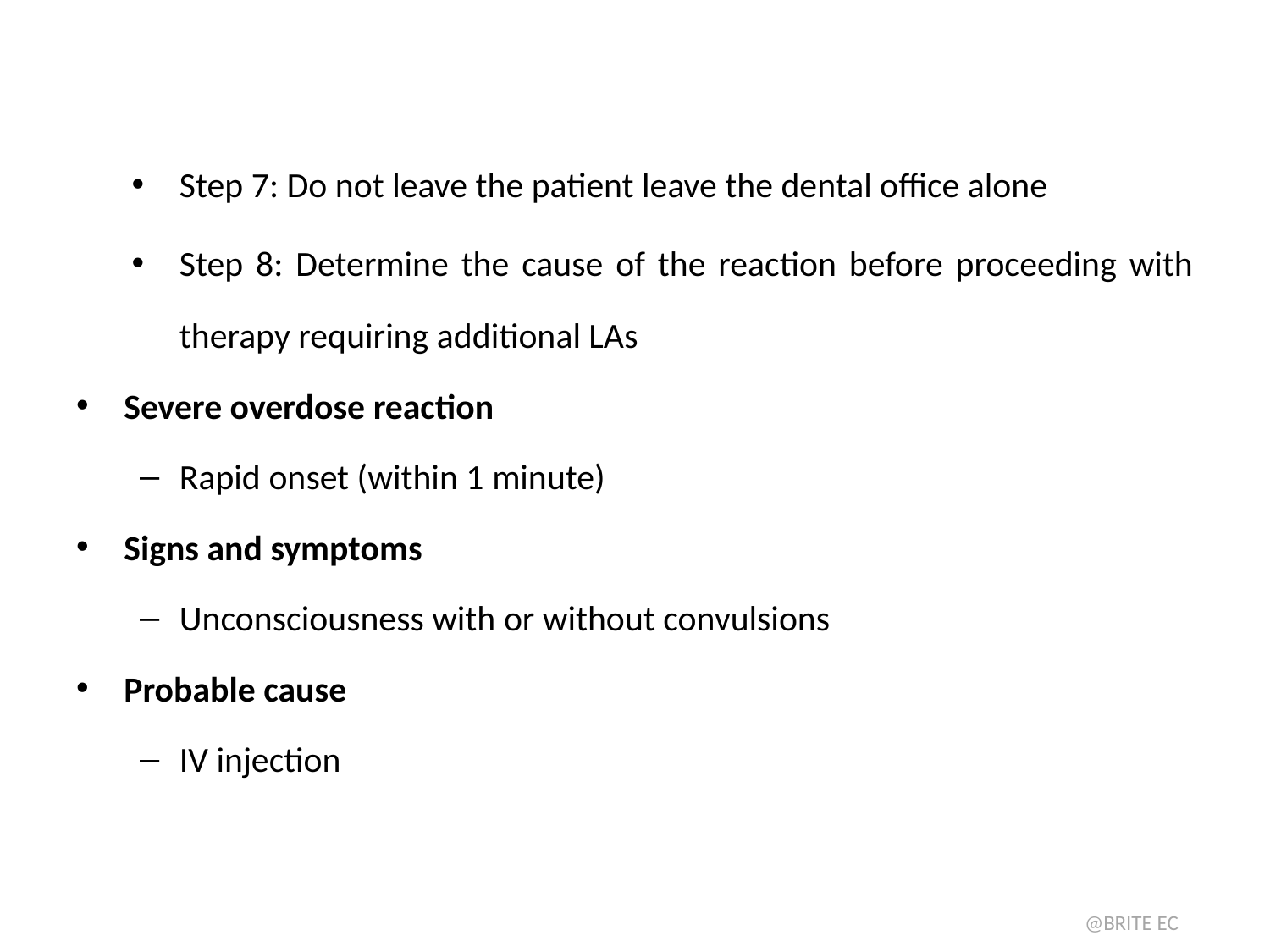

#
Step 7: Do not leave the patient leave the dental office alone
Step 8: Determine the cause of the reaction before proceeding with therapy requiring additional LAs
Severe overdose reaction
Rapid onset (within 1 minute)
Signs and symptoms
Unconsciousness with or without convulsions
Probable cause
IV injection